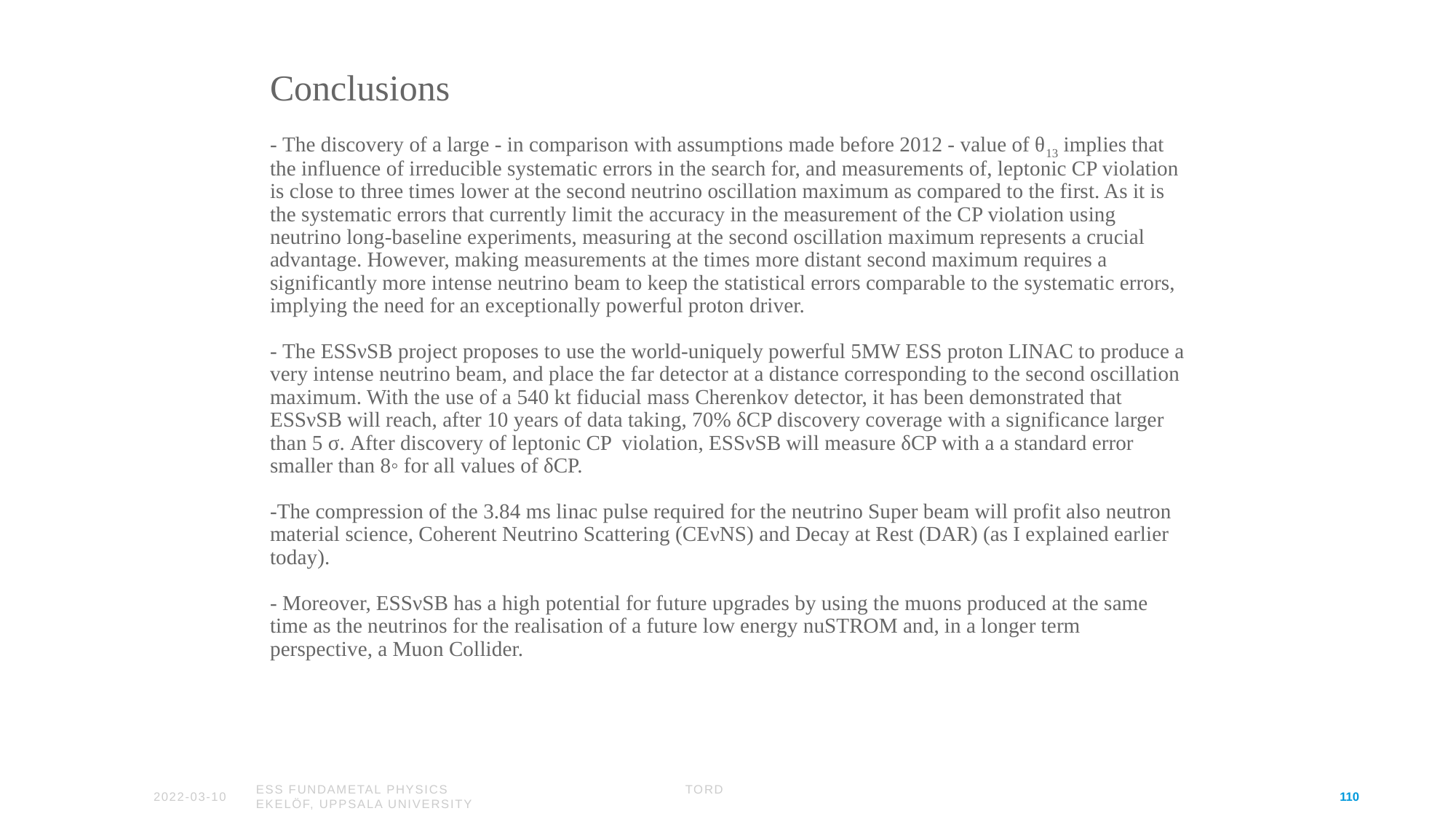

# Conclusions - The discovery of a large - in comparison with assumptions made before 2012 - value of θ13 implies that the influence of irreducible systematic errors in the search for, and measurements of, leptonic CP violation is close to three times lower at the second neutrino oscillation maximum as compared to the first. As it is the systematic errors that currently limit the accuracy in the measurement of the CP violation using neutrino long-baseline experiments, measuring at the second oscillation maximum represents a crucial advantage. However, making measurements at the times more distant second maximum requires a significantly more intense neutrino beam to keep the statistical errors comparable to the systematic errors, implying the need for an exceptionally powerful proton driver. - The ESSνSB project proposes to use the world-uniquely powerful 5MW ESS proton LINAC to produce a very intense neutrino beam, and place the far detector at a distance corresponding to the second oscillation maximum. With the use of a 540 kt fiducial mass Cherenkov detector, it has been demonstrated that ESSνSB will reach, after 10 years of data taking, 70% δCP discovery coverage with a significance larger than 5 σ. After discovery of leptonic CP  violation, ESSνSB will measure δCP with a a standard error smaller than 8◦ for all values of δCP. -The compression of the 3.84 ms linac pulse required for the neutrino Super beam will profit also neutron material science, Coherent Neutrino Scattering (CEνNS) and Decay at Rest (DAR) (as I explained earlier today). - Moreover, ESSνSB has a high potential for future upgrades by using the muons produced at the same time as the neutrinos for the realisation of a future low energy nuSTROM and, in a longer term perspective, a Muon Collider.
2022-03-10
ESS Fundametal Physics                                                   Tord Ekelöf, Uppsala University
110